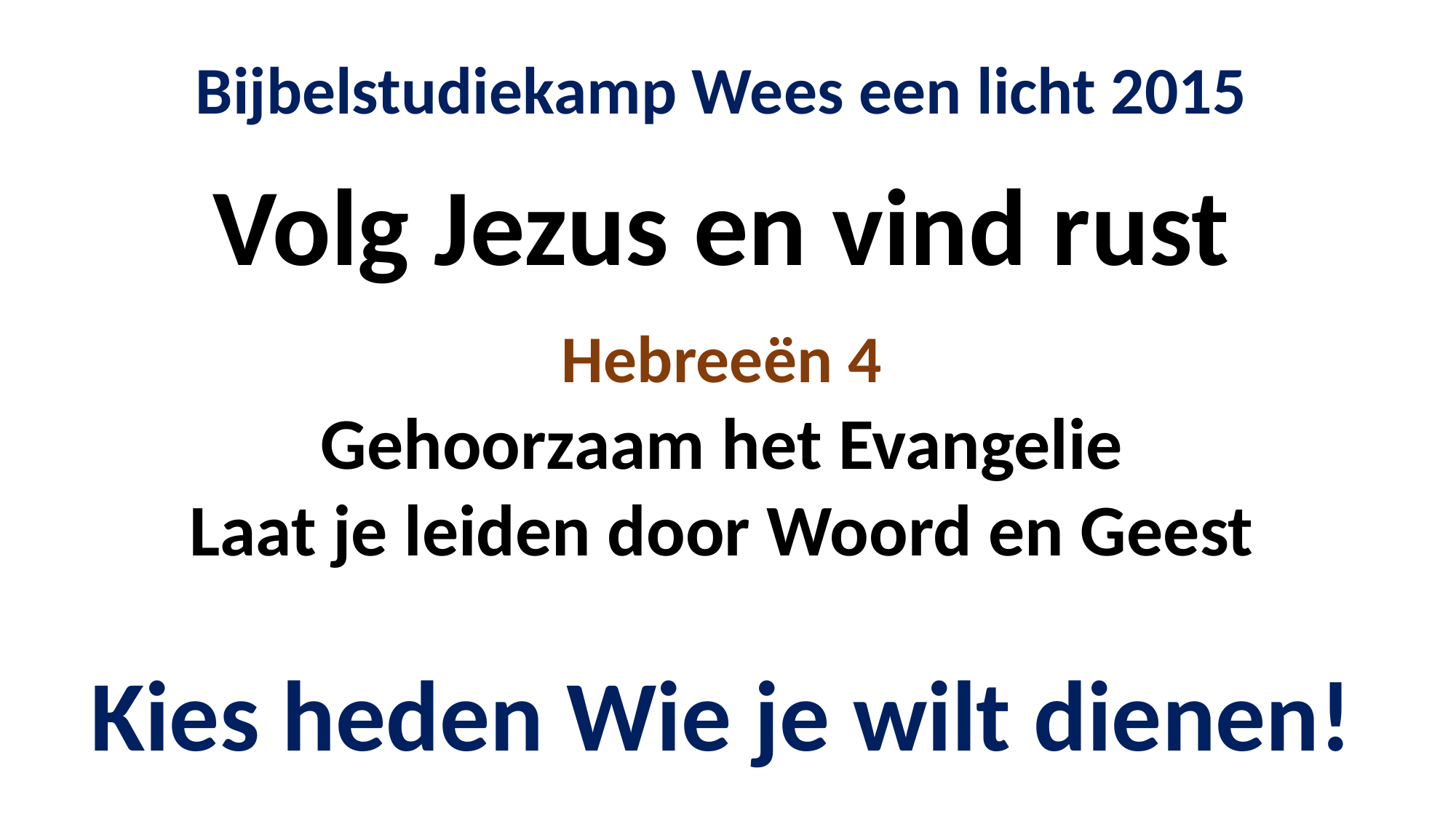

Bijbelstudiekamp Wees een licht 2015

Volg Jezus en vind rust

Hebreeën 4
Gehoorzaam het Evangelie
Laat je leiden door Woord en Geest

Kies heden Wie je wilt dienen!